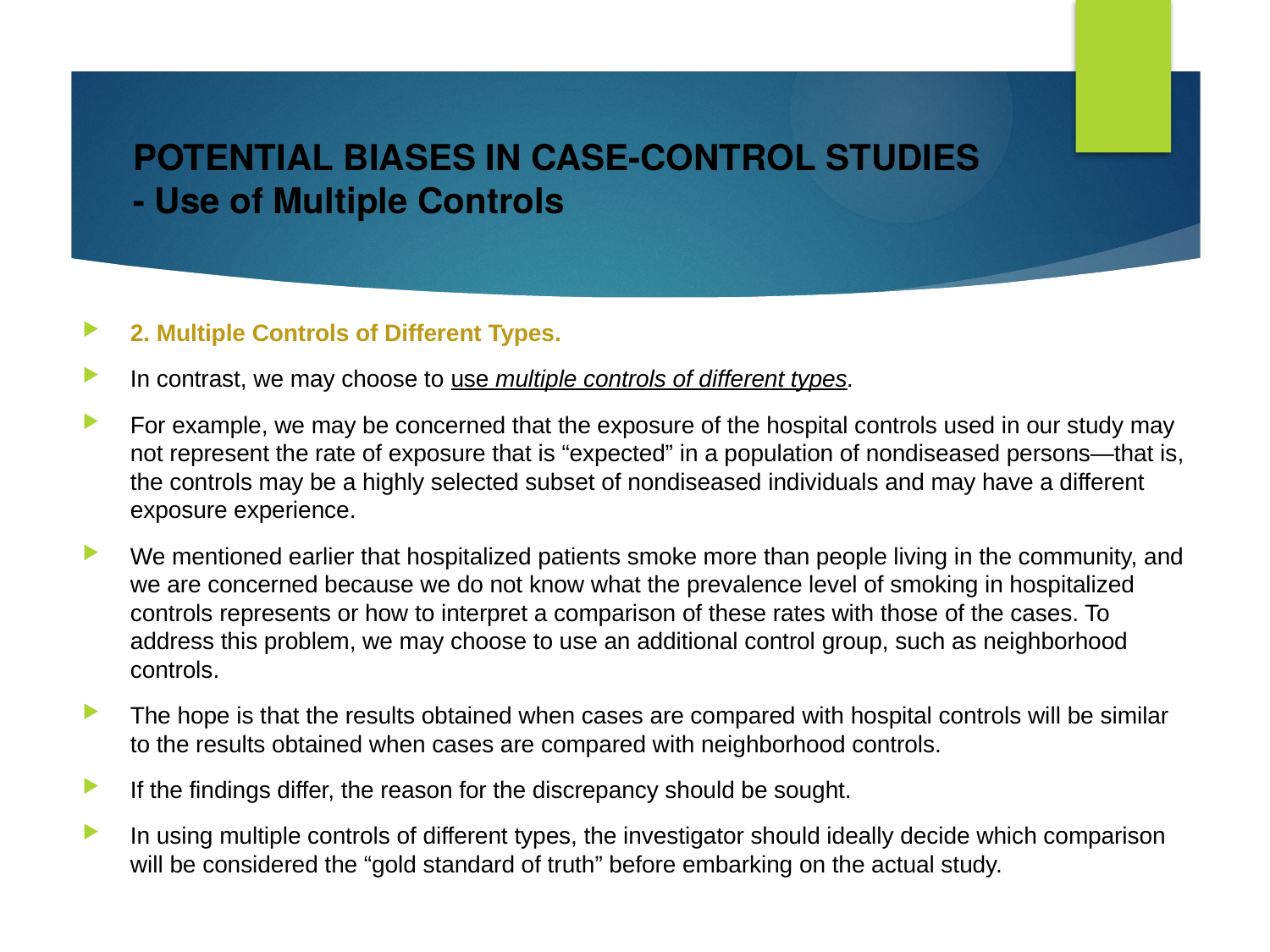

# POTENTIAL BIASES IN CASE-CONTROL STUDIES - Use of Multiple Controls
2. Multiple Controls of Different Types.
In contrast, we may choose to use multiple controls of different types.
For example, we may be concerned that the exposure of the hospital controls used in our study may not represent the rate of exposure that is “expected” in a population of nondiseased persons—that is, the controls may be a highly selected subset of nondiseased individuals and may have a different exposure experience.
We mentioned earlier that hospitalized patients smoke more than people living in the community, and we are concerned because we do not know what the prevalence level of smoking in hospitalized controls represents or how to interpret a comparison of these rates with those of the cases. To address this problem, we may choose to use an additional control group, such as neighborhood controls.
The hope is that the results obtained when cases are compared with hospital controls will be similar to the results obtained when cases are compared with neighborhood controls.
If the findings differ, the reason for the discrepancy should be sought.
In using multiple controls of different types, the investigator should ideally decide which comparison will be considered the “gold standard of truth” before embarking on the actual study.